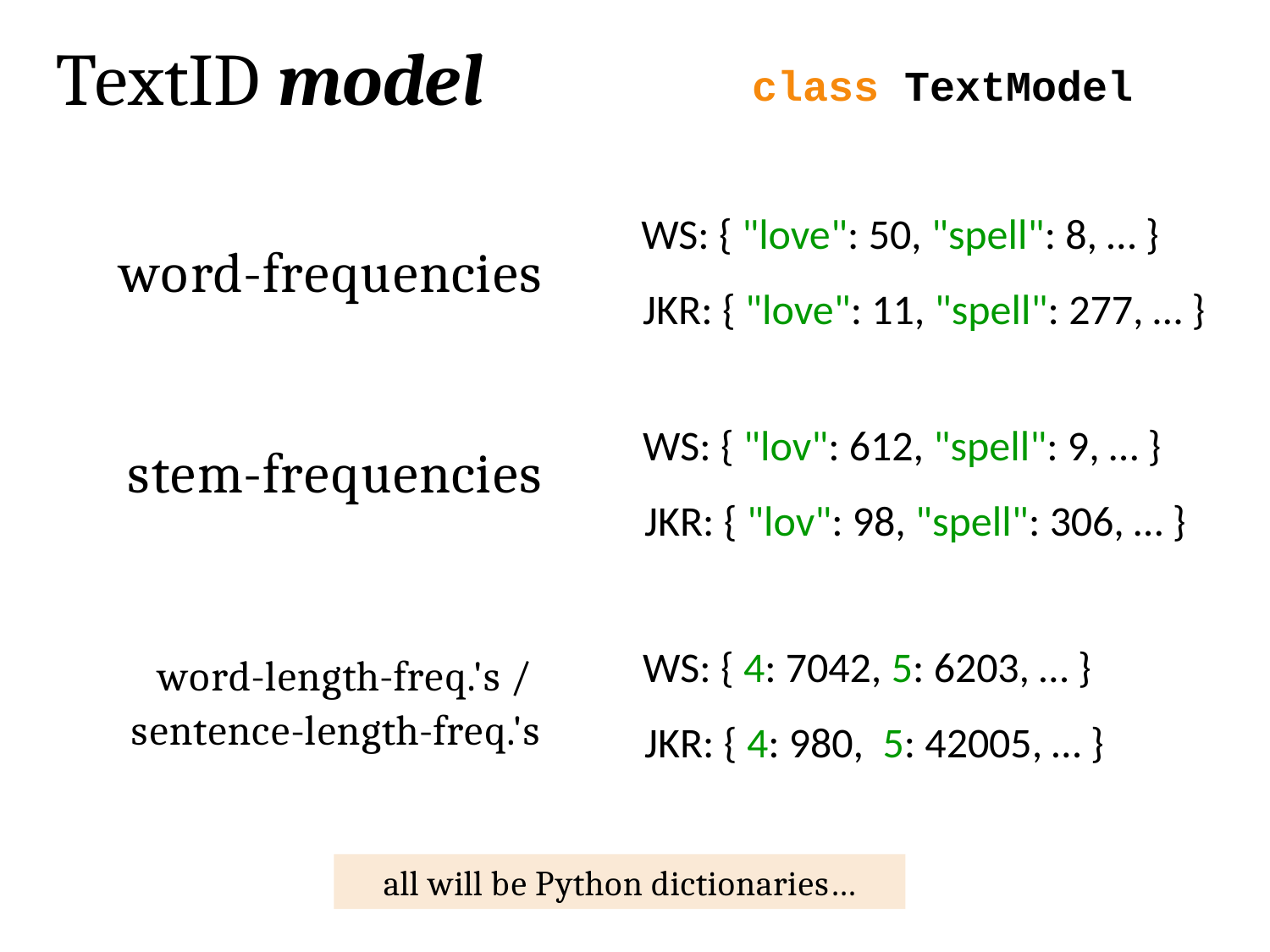

TextID model
class TextModel
WS: { "love": 50, "spell": 8, … }
word-frequencies
JKR: { "love": 11, "spell": 277, … }
WS: { "lov": 612, "spell": 9, … }
stem-frequencies
JKR: { "lov": 98, "spell": 306, … }
WS: { 4: 7042, 5: 6203, … }
word-length-freq.'s /
sentence-length-freq.'s
JKR: { 4: 980,  5: 42005, … }
all will be Python dictionaries…